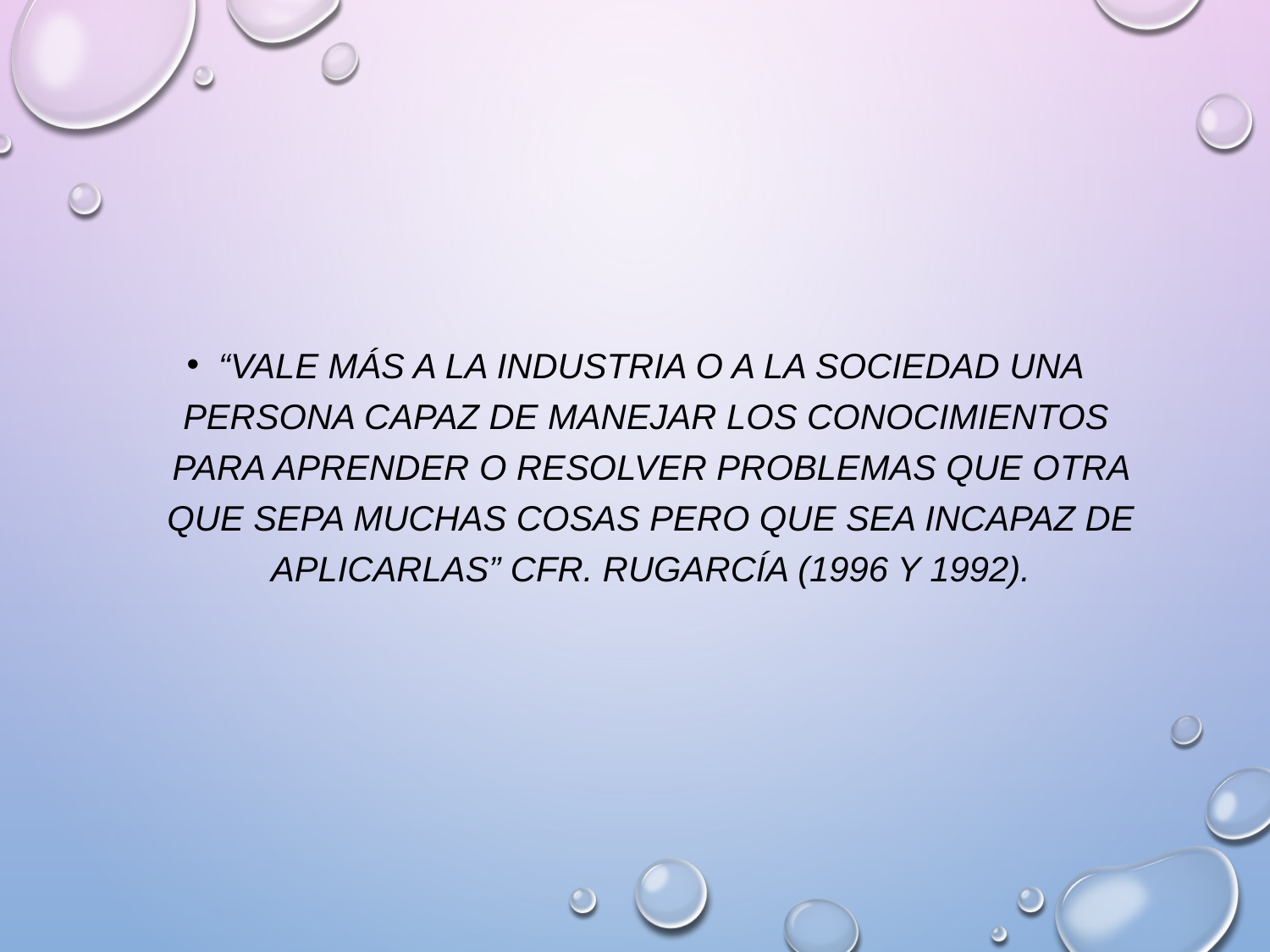

“Vale más a la industria o a la sociedad una persona capaz de manejar los conocimientos  para aprender o resolver problemas que otra que sepa muchas cosas pero que sea incapaz de aplicarlas” cfr. Rugarcía (1996 y 1992).